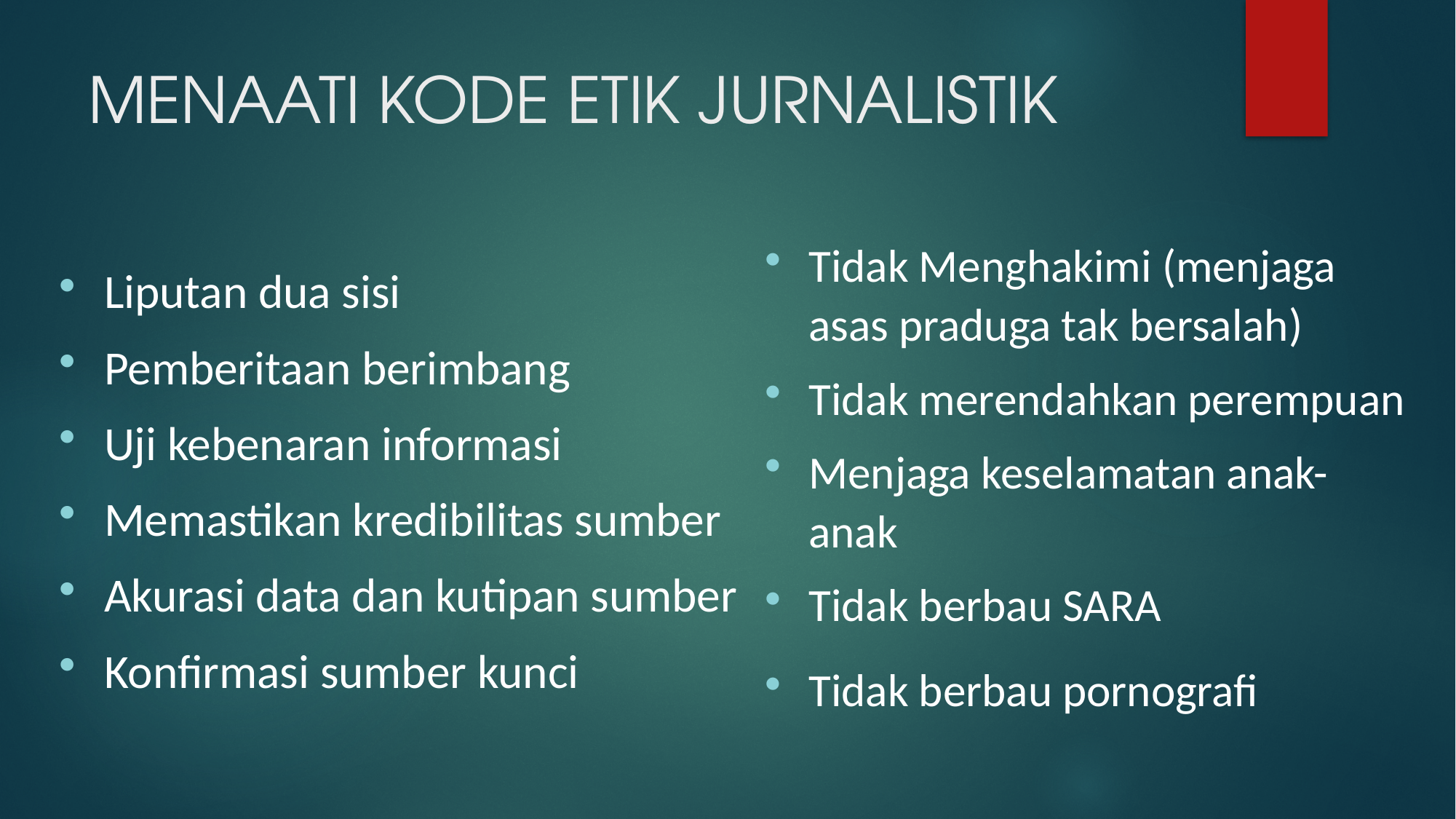

# MENAATI KODE ETIK JURNALISTIK
Tidak Menghakimi (menjaga asas praduga tak bersalah)
Tidak merendahkan perempuan
Menjaga keselamatan anak-anak
Tidak berbau SARA
Tidak berbau pornografi

Liputan dua sisi
Pemberitaan berimbang
Uji kebenaran informasi
Memastikan kredibilitas sumber
Akurasi data dan kutipan sumber
Konfirmasi sumber kunci